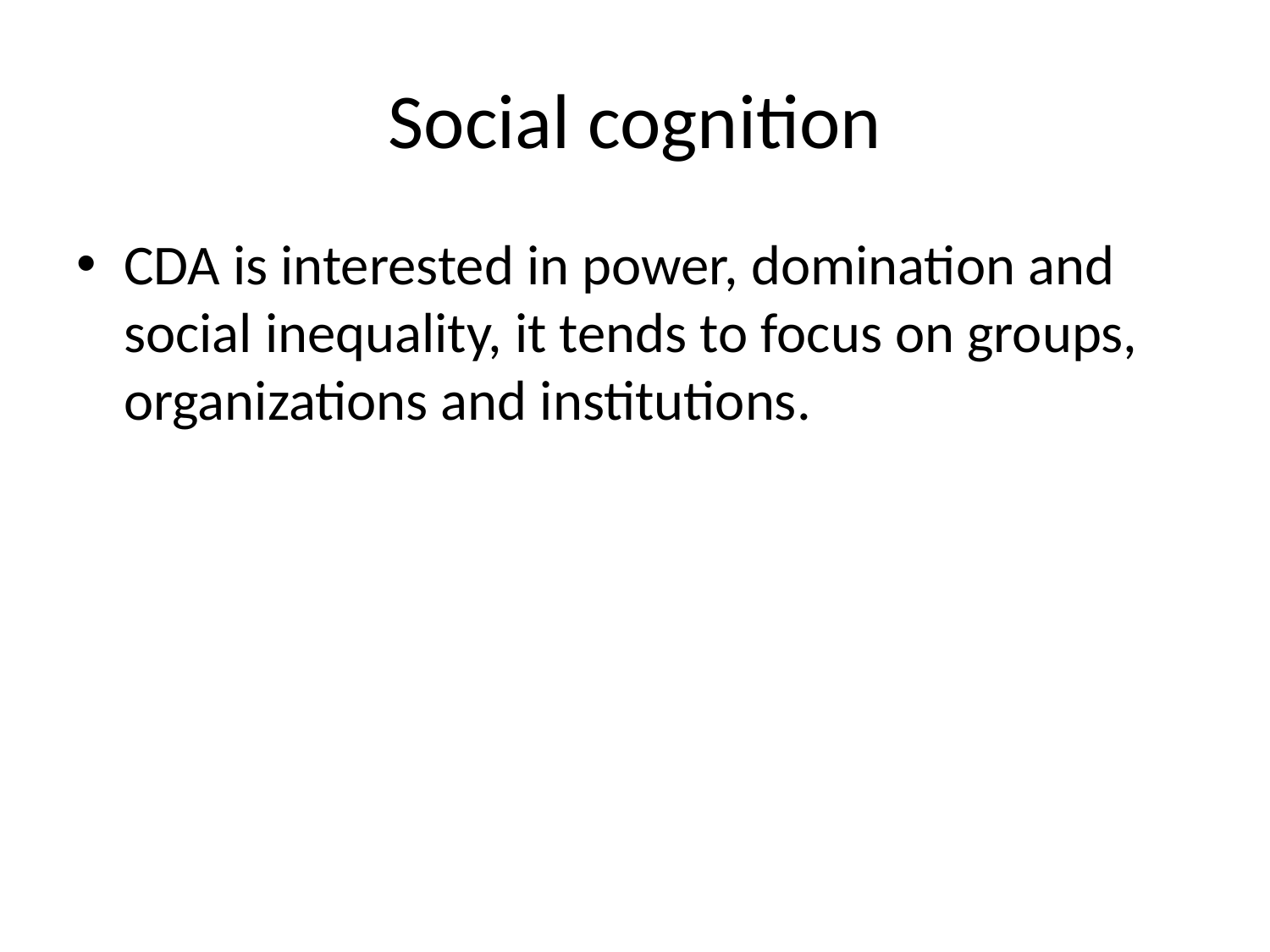

# Social cognition
CDA is interested in power, domination and social inequality, it tends to focus on groups, organizations and institutions.